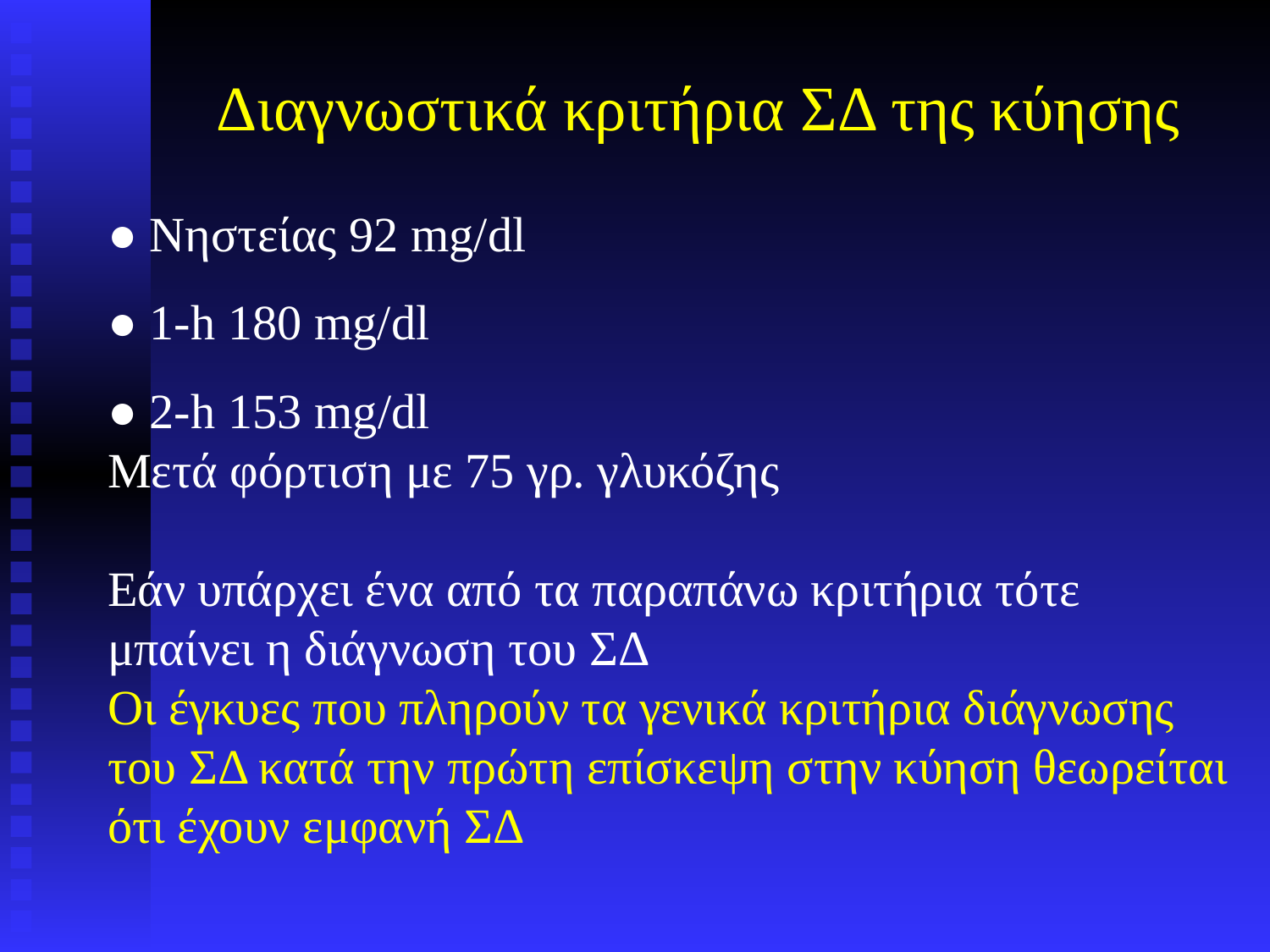

# Διαγνωστικά κριτήρια ΣΔ της κύησης
● Νηστείας 92 mg/dl
● 1-h 180 mg/dl
● 2-h 153 mg/dl
Μετά φόρτιση με 75 γρ. γλυκόζης

Εάν υπάρχει ένα από τα παραπάνω κριτήρια τότε μπαίνει η διάγνωση του ΣΔ
Οι έγκυες που πληρούν τα γενικά κριτήρια διάγνωσης του ΣΔ κατά την πρώτη επίσκεψη στην κύηση θεωρείται ότι έχουν εμφανή ΣΔ